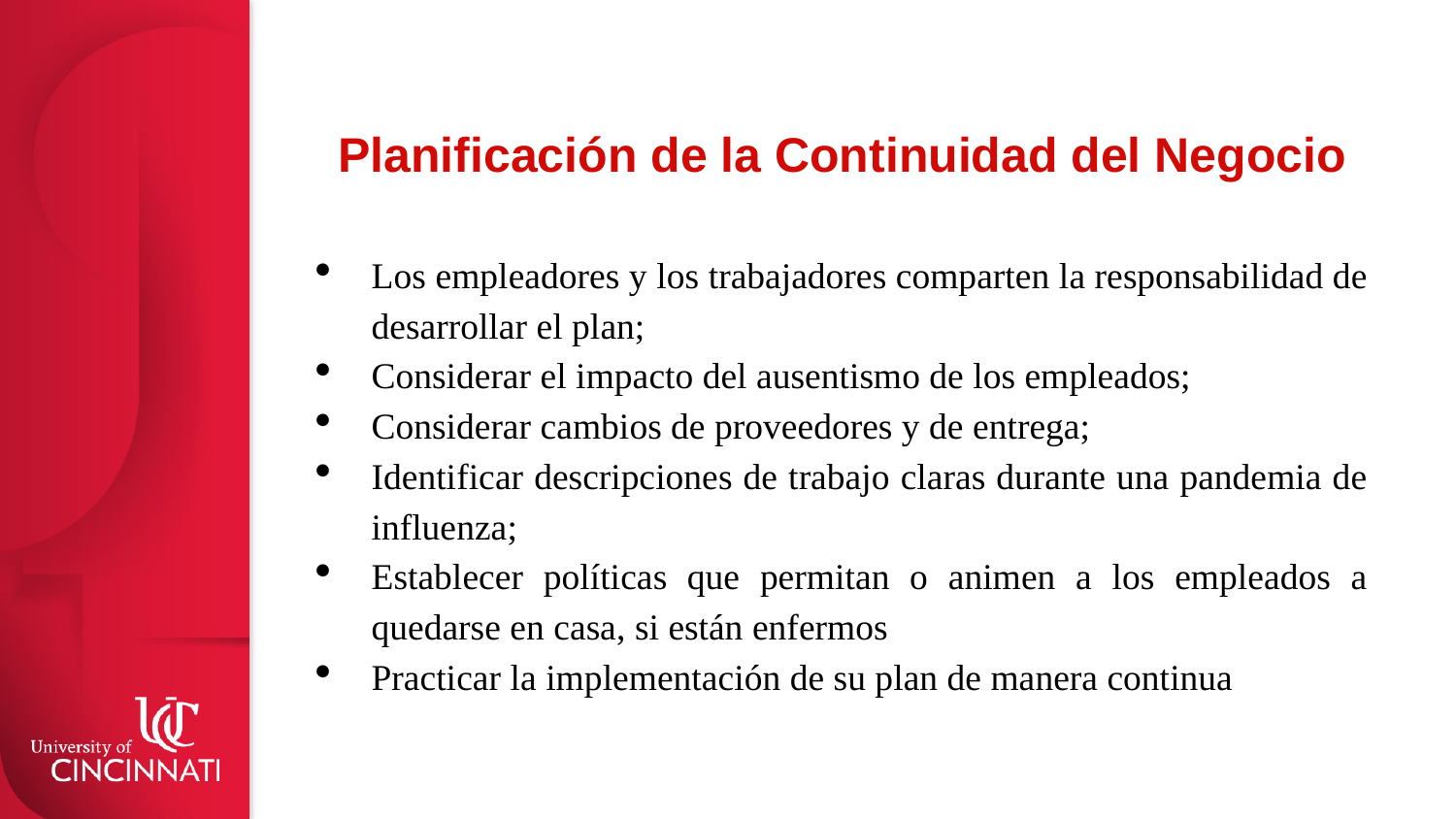

# Planificación de la Continuidad del Negocio
Los empleadores y los trabajadores comparten la responsabilidad de desarrollar el plan;
Considerar el impacto del ausentismo de los empleados;
Considerar cambios de proveedores y de entrega;
Identificar descripciones de trabajo claras durante una pandemia de influenza;
Establecer políticas que permitan o animen a los empleados a quedarse en casa, si están enfermos
Practicar la implementación de su plan de manera continua